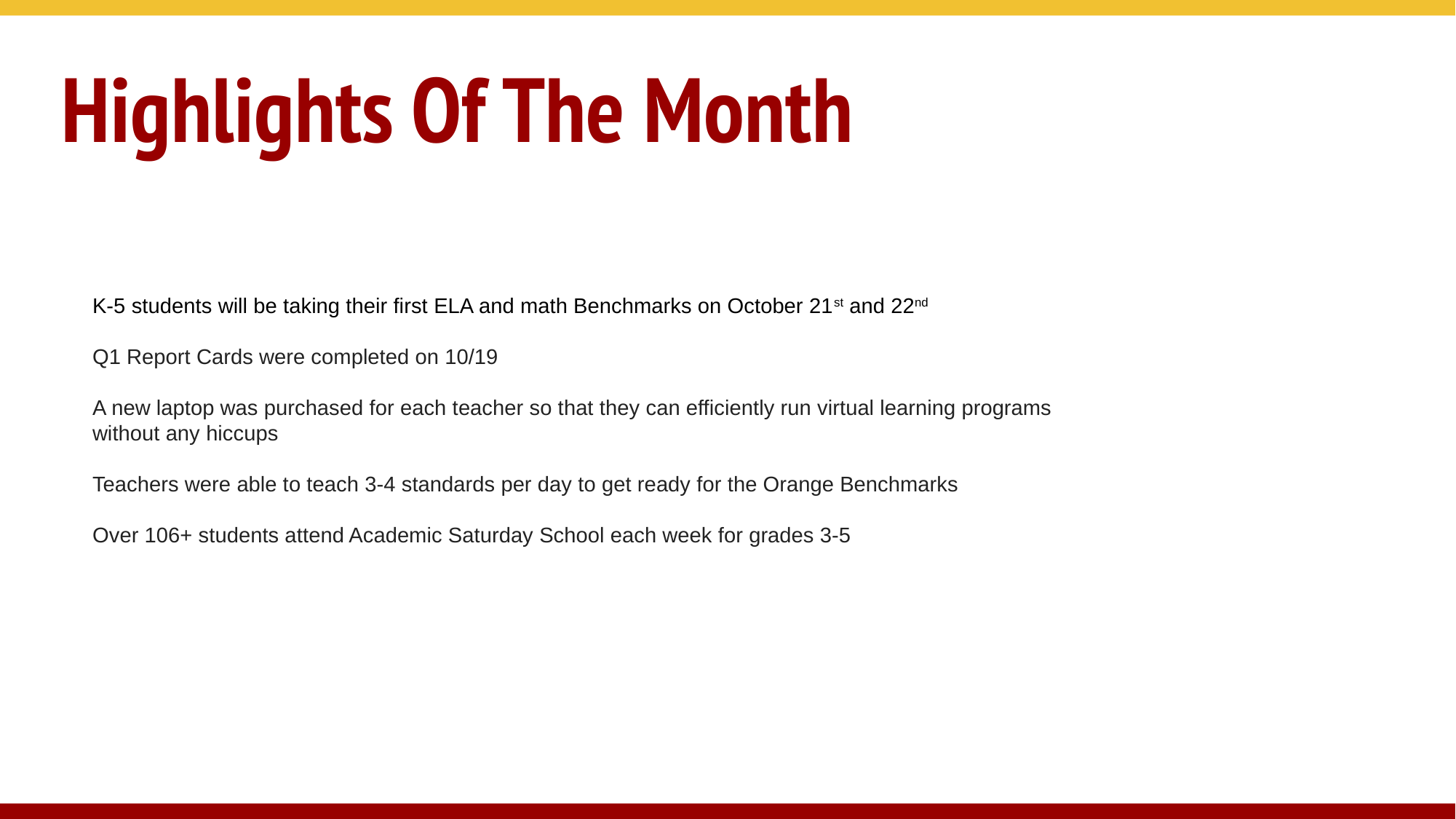

# Highlights Of The Month
K-5 students will be taking their first ELA and math Benchmarks on October 21st and 22nd

Q1 Report Cards were completed on 10/19

A new laptop was purchased for each teacher so that they can efficiently run virtual learning programs without any hiccups

Teachers were able to teach 3-4 standards per day to get ready for the Orange Benchmarks

Over 106+ students attend Academic Saturday School each week for grades 3-5